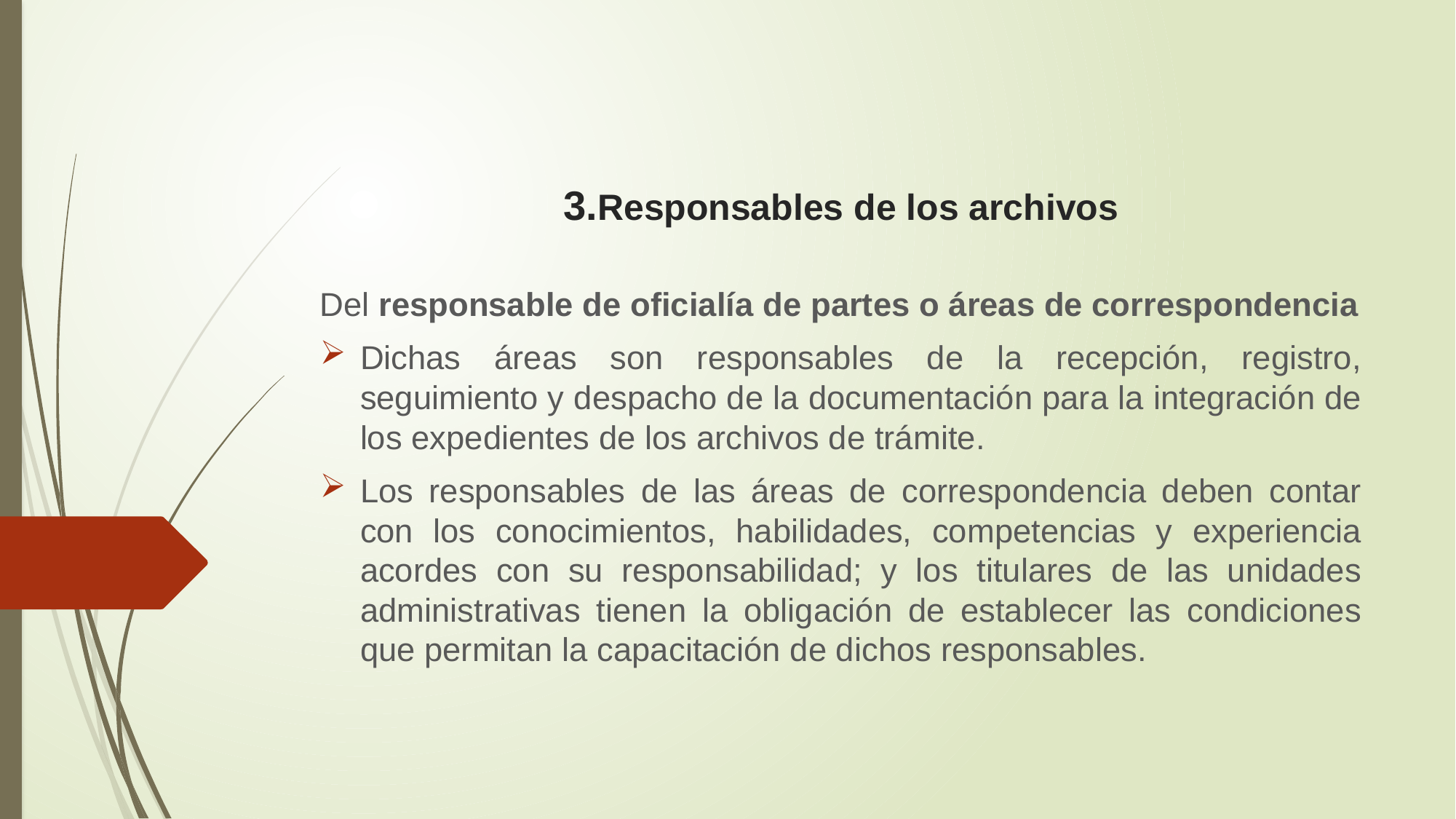

# 3.Responsables de los archivos
Del responsable de oficialía de partes o áreas de correspondencia
Dichas áreas son responsables de la recepción, registro, seguimiento y despacho de la documentación para la integración de los expedientes de los archivos de trámite.
Los responsables de las áreas de correspondencia deben contar con los conocimientos, habilidades, competencias y experiencia acordes con su responsabilidad; y los titulares de las unidades administrativas tienen la obligación de establecer las condiciones que permitan la capacitación de dichos responsables.